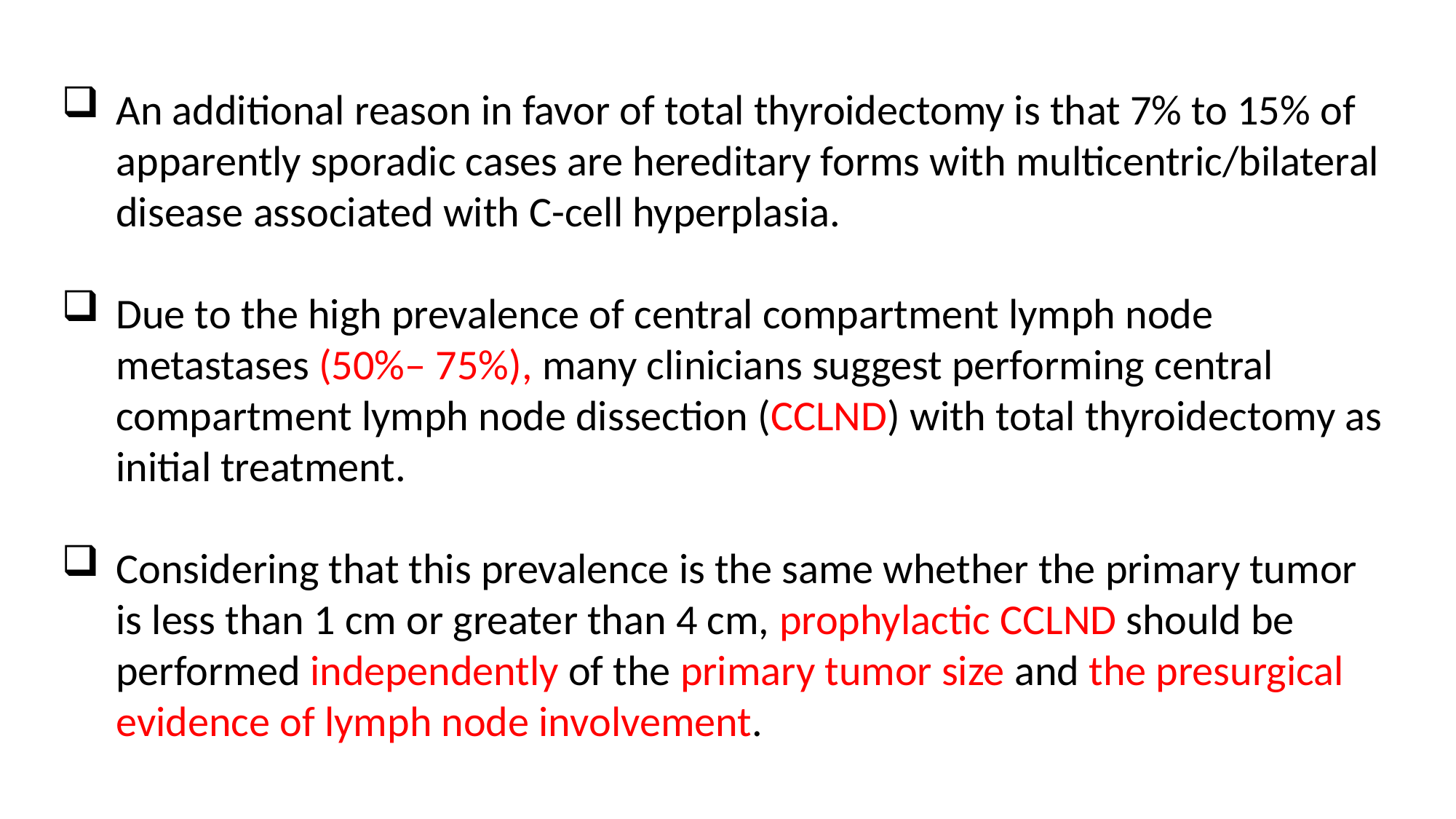

An additional reason in favor of total thyroidectomy is that 7% to 15% of apparently sporadic cases are hereditary forms with multicentric/bilateral disease associated with C-cell hyperplasia.

Due to the high prevalence of central compartment lymph node metastases (50%– 75%), many clinicians suggest performing central compartment lymph node dissection (CCLND) with total thyroidectomy as initial treatment.

Considering that this prevalence is the same whether the primary tumor is less than 1 cm or greater than 4 cm, prophylactic CCLND should be performed independently of the primary tumor size and the presurgical evidence of lymph node involvement.